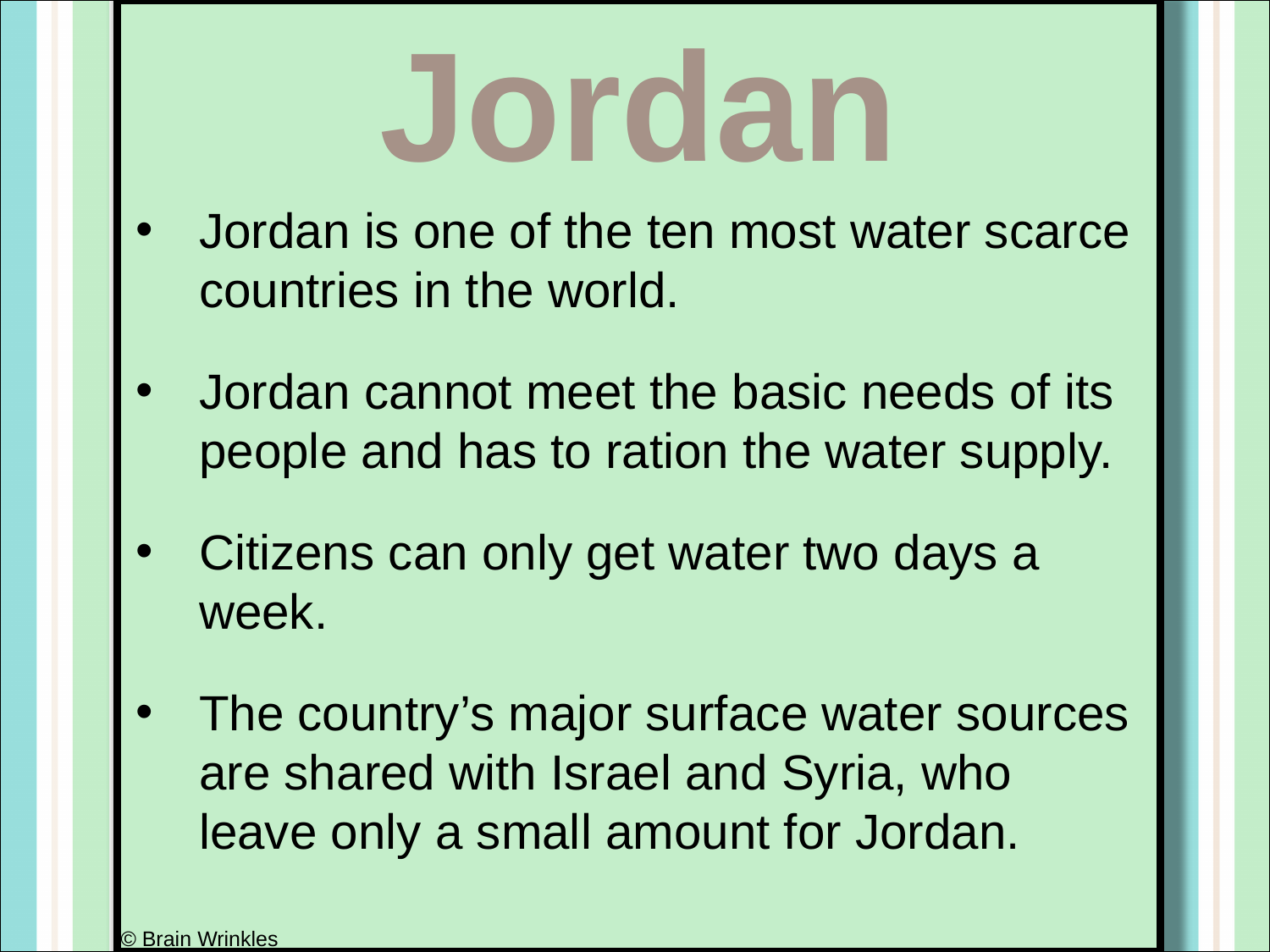

Jordan

Jordan is one of the ten most water scarce countries in the world.

Jordan cannot meet the basic needs of its people and has to ration the water supply.

Citizens can only get water two days a week.

The country’s major surface water sources are shared with Israel and Syria, who leave only a small amount for Jordan.

© Brain Wrinkles